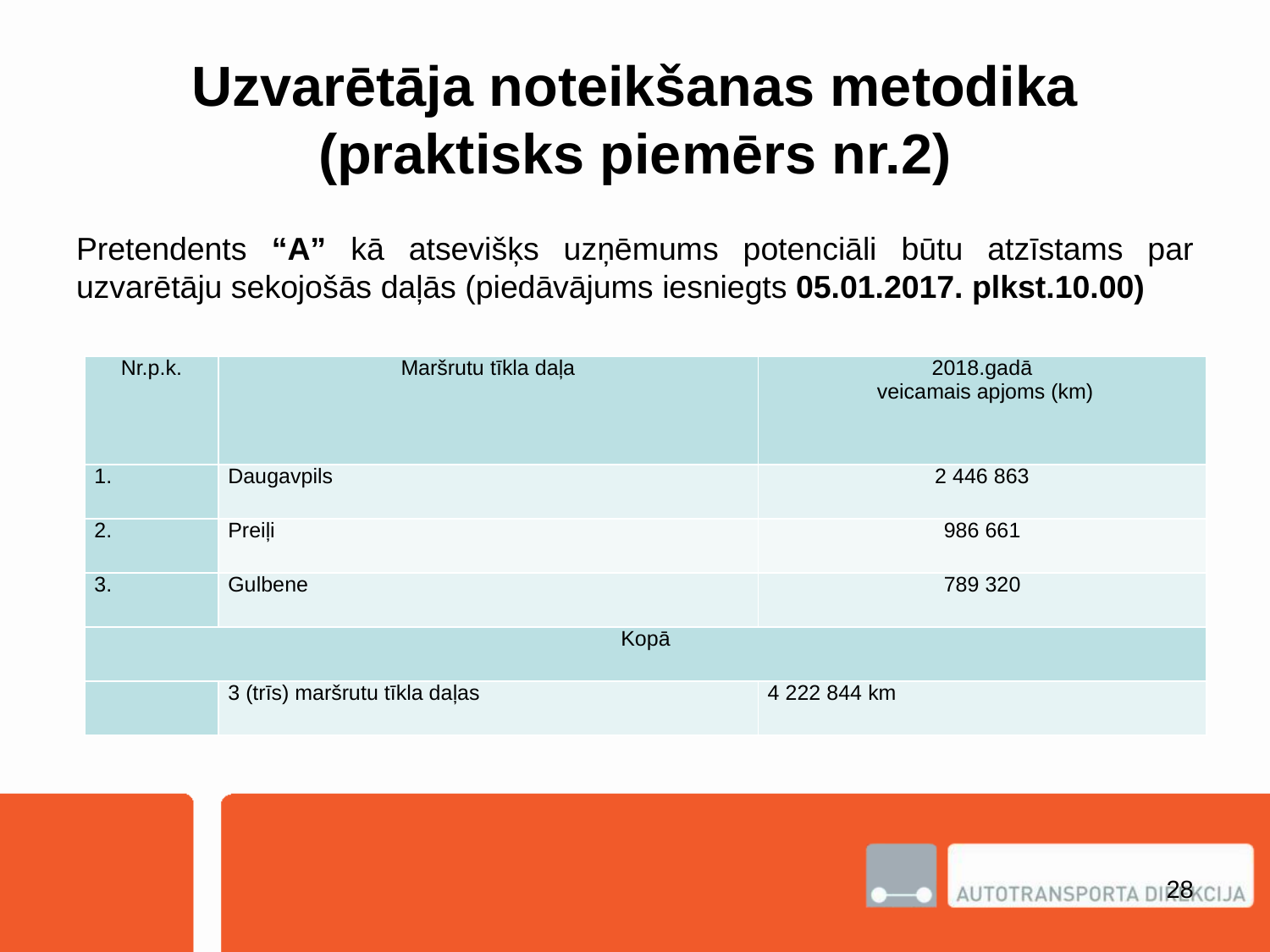

# Uzvarētāja noteikšanas metodika (praktisks piemērs nr.2)
Pretendents “A” kā atsevišķs uzņēmums potenciāli būtu atzīstams par uzvarētāju sekojošās daļās (piedāvājums iesniegts 05.01.2017. plkst.10.00)

| Nr.p.k. | Maršrutu tīkla daļa | 2018.gadā veicamais apjoms (km) |
| --- | --- | --- |
| 1. | Daugavpils | 2 446 863 |
| 2. | Preiļi | 986 661 |
| 3. | Gulbene | 789 320 |
| Kopā |  |  |
|  | 3 (trīs) maršrutu tīkla daļas | 4 222 844 km |
28